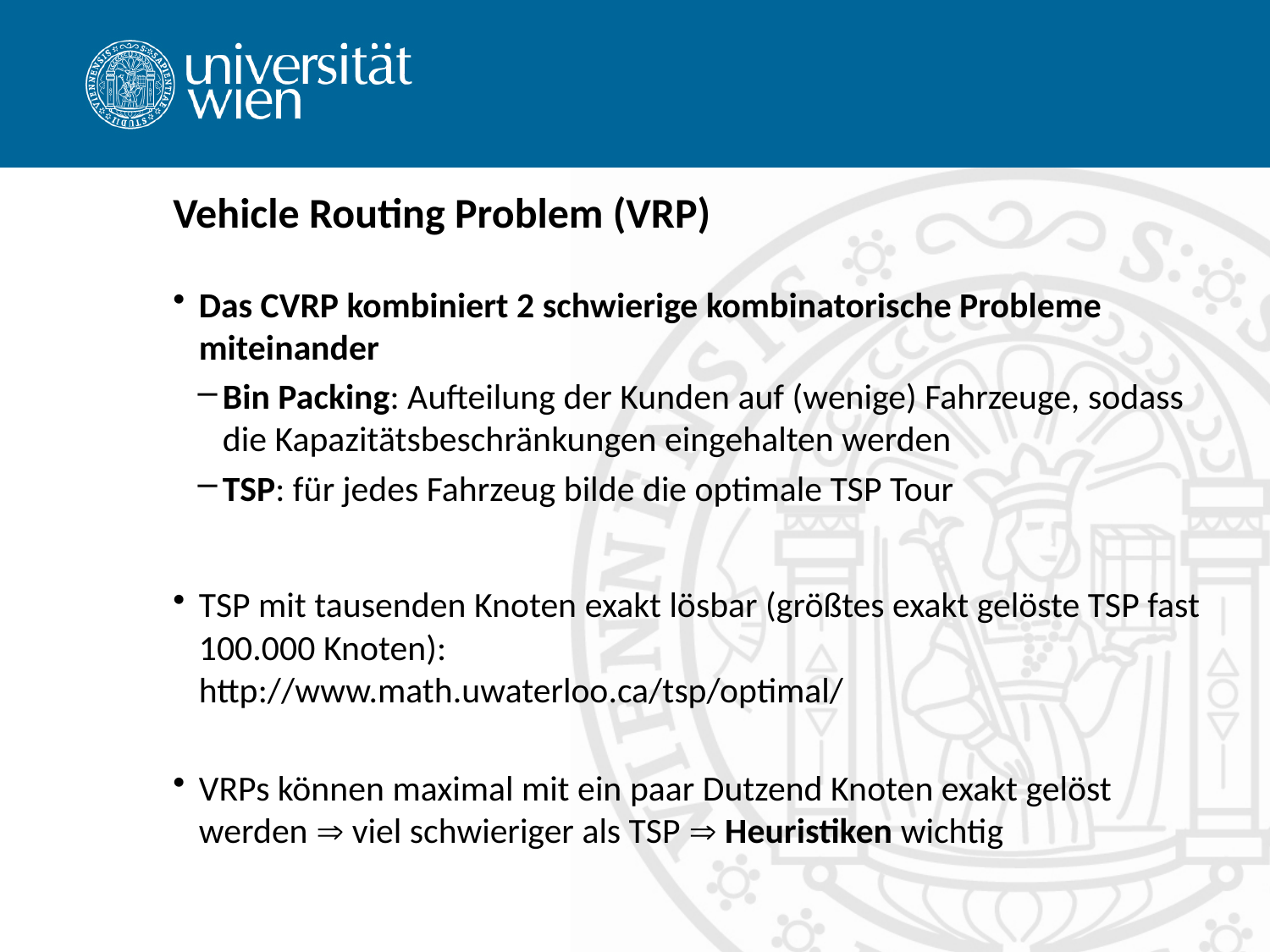

# Vehicle Routing Problem (VRP)
Das CVRP kombiniert 2 schwierige kombinatorische Probleme miteinander
Bin Packing: Aufteilung der Kunden auf (wenige) Fahrzeuge, sodass die Kapazitätsbeschränkungen eingehalten werden
TSP: für jedes Fahrzeug bilde die optimale TSP Tour

TSP mit tausenden Knoten exakt lösbar (größtes exakt gelöste TSP fast 100.000 Knoten):
http://www.math.uwaterloo.ca/tsp/optimal/

VRPs können maximal mit ein paar Dutzend Knoten exakt gelöst werden ⇒ viel schwieriger als TSP ⇒ Heuristiken wichtig